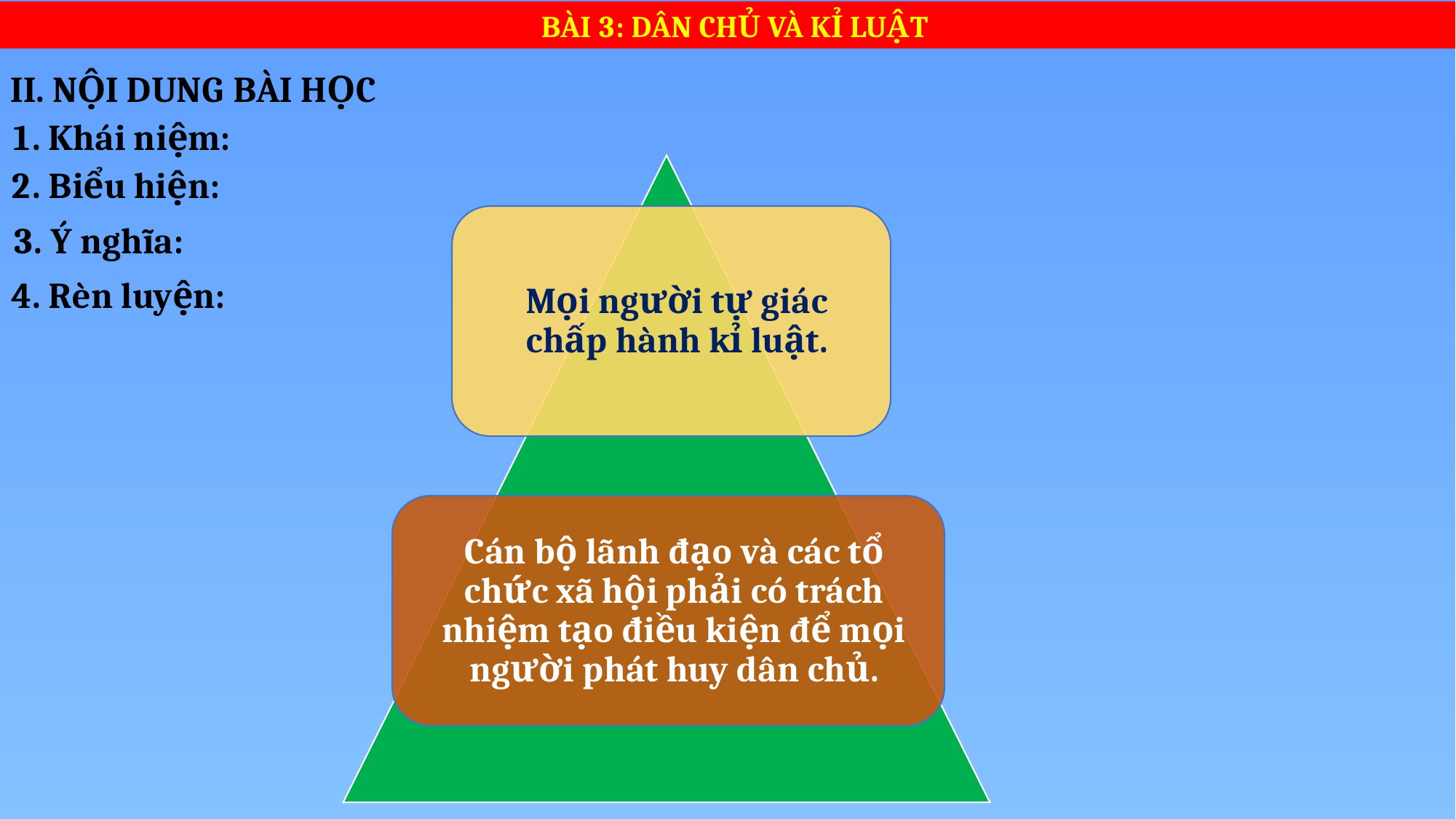

BÀI 3: DÂN CHỦ VÀ KỈ LUẬT
II. NỘI DUNG BÀI HỌC
1. Khái niệm:
Mọi người tự giác chấp hành kỉ luật.
Cán bộ lãnh đạo và các tổ chức xã hội phải có trách nhiệm tạo điều kiện để mọi người phát huy dân chủ.
2. Biểu hiện:
3. Ý nghĩa:
4. Rèn luyện: